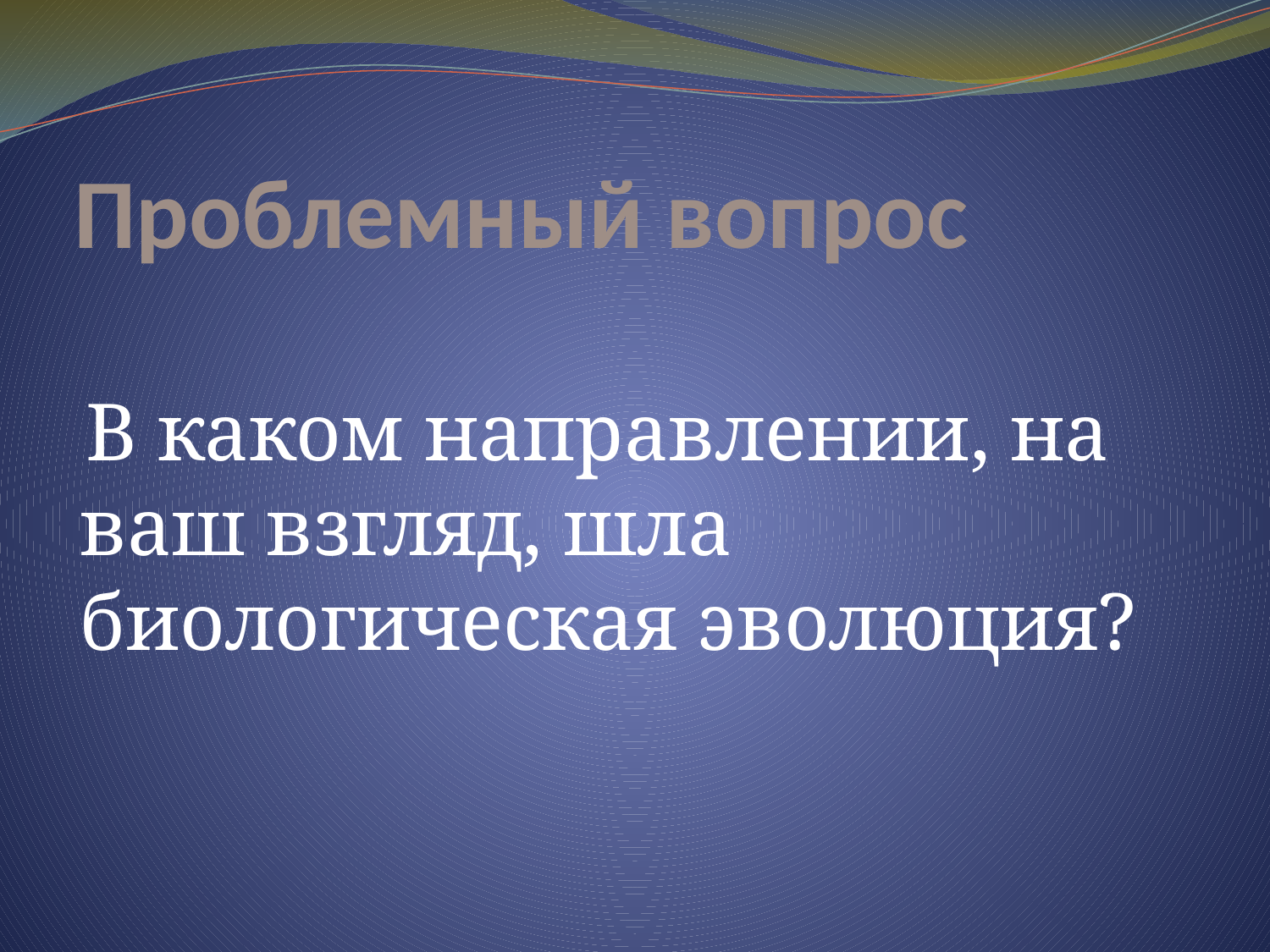

# Проблемный вопрос
 В каком направлении, на ваш взгляд, шла биологическая эволюция?